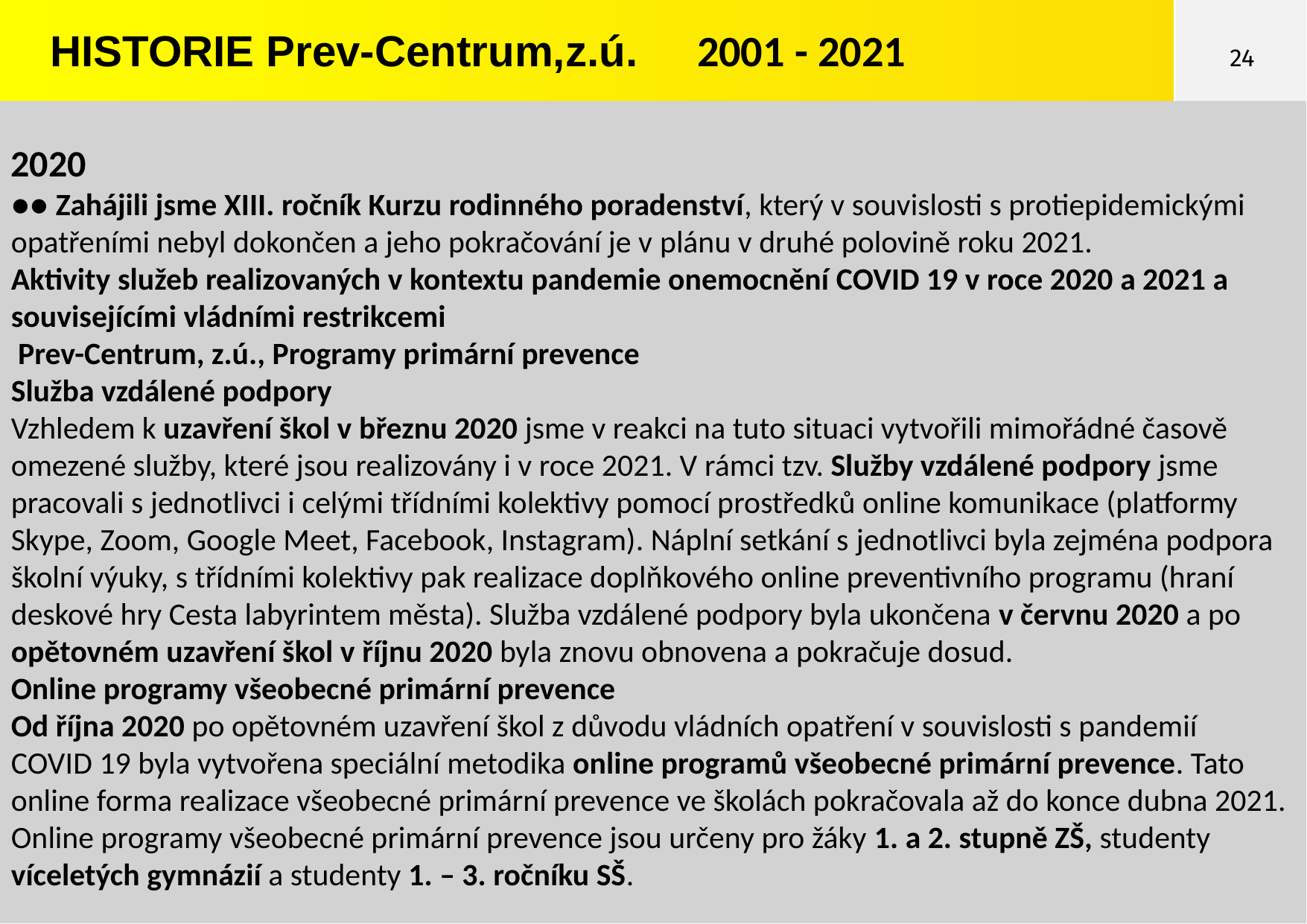

HISTORIE Prev-Centrum,z.ú.      2001 - 2021

24

2020
●● Zahájili jsme XIII. ročník Kurzu rodinného poradenství, který v souvislosti s protiepidemickými opatřeními nebyl dokončen a jeho pokračování je v plánu v druhé polovině roku 2021.
Aktivity služeb realizovaných v kontextu pandemie onemocnění COVID 19 v roce 2020 a 2021 a souvisejícími vládními restrikcemi
 Prev-Centrum, z.ú., Programy primární prevence
Služba vzdálené podpory
Vzhledem k uzavření škol v březnu 2020 jsme v reakci na tuto situaci vytvořili mimořádné časově omezené služby, které jsou realizovány i v roce 2021. V rámci tzv. Služby vzdálené podpory jsme pracovali s jednotlivci i celými třídními kolektivy pomocí prostředků online komunikace (platformy Skype, Zoom, Google Meet, Facebook, Instagram). Náplní setkání s jednotlivci byla zejména podpora školní výuky, s třídními kolektivy pak realizace doplňkového online preventivního programu (hraní deskové hry Cesta labyrintem města). Služba vzdálené podpory byla ukončena v červnu 2020 a po opětovném uzavření škol v říjnu 2020 byla znovu obnovena a pokračuje dosud.
Online programy všeobecné primární prevence
Od října 2020 po opětovném uzavření škol z důvodu vládních opatření v souvislosti s pandemií COVID 19 byla vytvořena speciální metodika online programů všeobecné primární prevence. Tato online forma realizace všeobecné primární prevence ve školách pokračovala až do konce dubna 2021. Online programy všeobecné primární prevence jsou určeny pro žáky 1. a 2. stupně ZŠ, studenty víceletých gymnázií a studenty 1. – 3. ročníku SŠ.

Prev—Centrum z.ú., tel: 233 355 459 / email: office@prevcentrum.cz / www.prevcentrum.cz